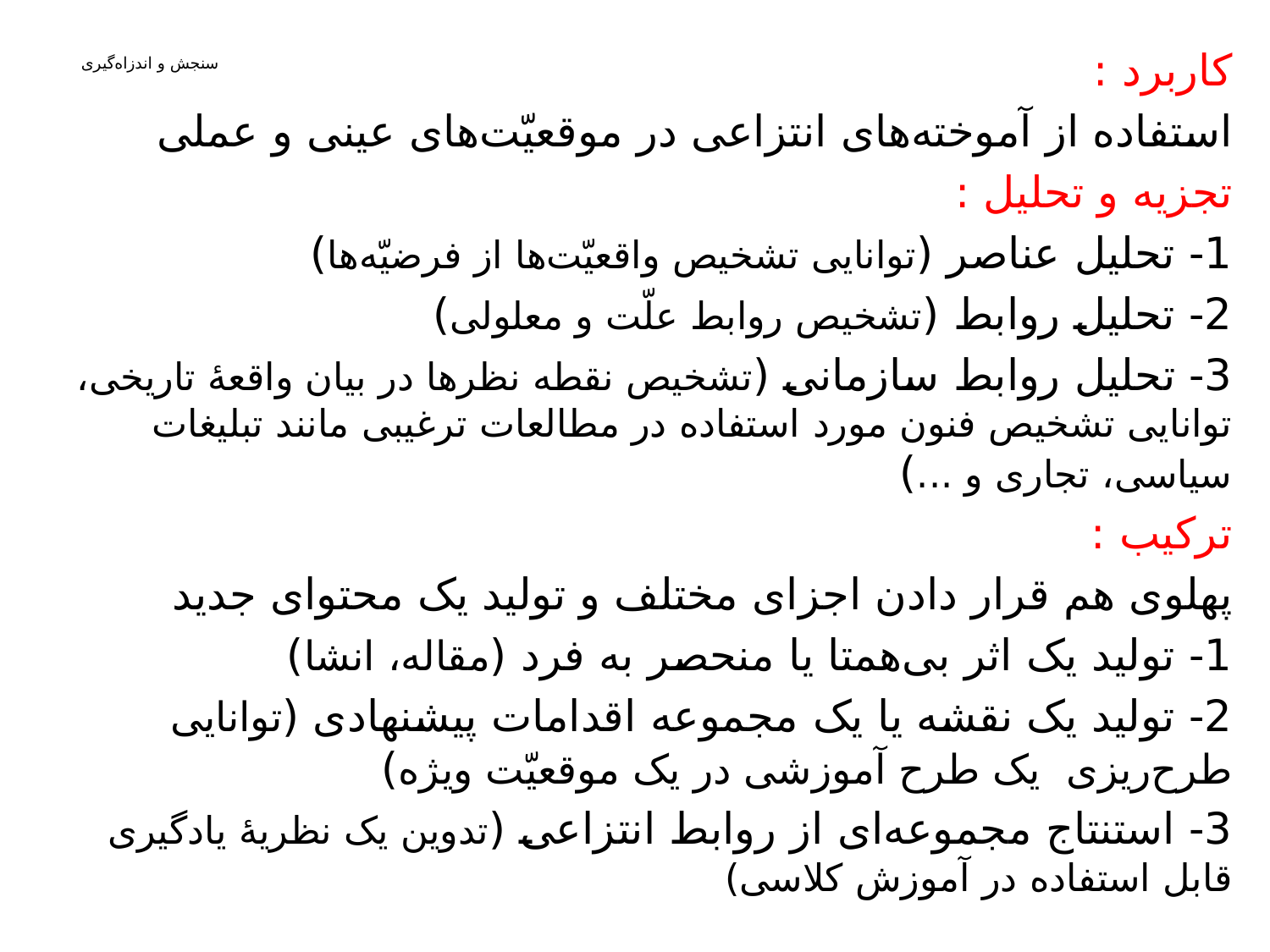

کاربرد :
استفاده از آموخته‌های انتزاعی در موقعیّت‌های عینی و عملی
تجزیه و تحلیل :
1- تحلیل عناصر (توانایی تشخیص واقعیّت‌ها از فرضیّه‌ها)
2- تحلیل روابط (تشخیص روابط علّت و معلولی)
3- تحلیل روابط سازمانی (تشخیص نقطه‌ نظرها در بیان واقعۀ تاریخی، توانایی تشخیص فنون مورد استفاده در مطالعات ترغیبی مانند تبلیغات سیاسی، تجاری و ...)
ترکیب :
پهلوی هم قرار دادن اجزای مختلف و تولید یک محتوای جدید
1- تولید یک اثر بی‌همتا یا منحصر به فرد (مقاله، انشا)
2- تولید یک نقشه یا یک مجموعه اقدامات پیشنهادی (توانایی طرح‌ریزی  یک طرح آموزشی در یک موقعیّت ویژه)
3- استنتاج مجموعه‌ای از روابط انتزاعی (تدوین یک نظریۀ یادگیری قابل استفاده در آموزش کلاسی)
# سنجش و اندزاه‌گیری